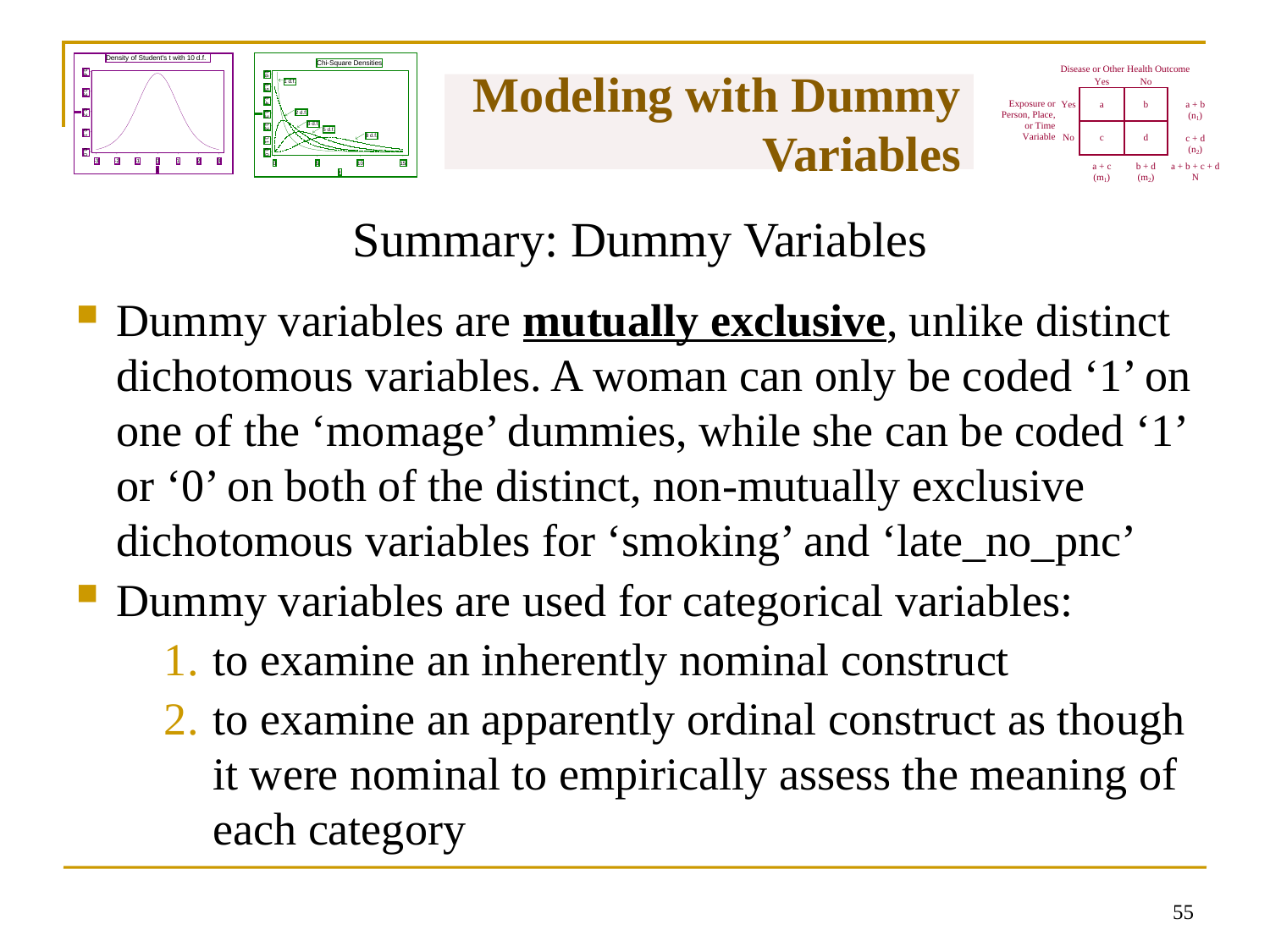

# Modeling with Dummy Variables
Summary: Dummy Variables

Dummy variables are mutually exclusive, unlike distinct dichotomous variables. A woman can only be coded ‘1’ on one of the ‘momage’ dummies, while she can be coded ‘1’ or ‘0’ on both of the distinct, non-mutually exclusive dichotomous variables for ‘smoking’ and ‘late_no_pnc’
Dummy variables are used for categorical variables:
to examine an inherently nominal construct
to examine an apparently ordinal construct as though it were nominal to empirically assess the meaning of each category
55